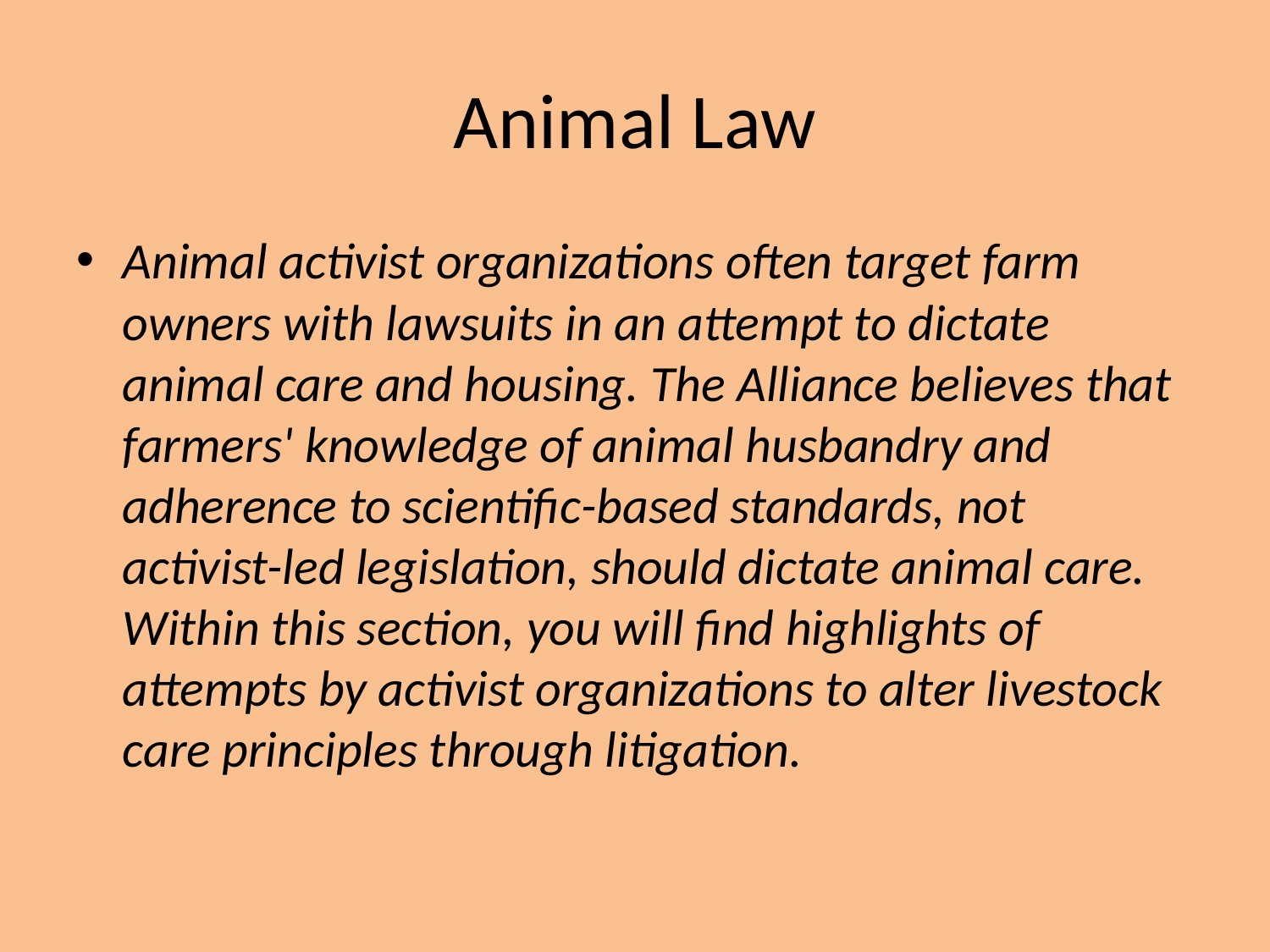

# Animal Law
Animal activist organizations often target farm owners with lawsuits in an attempt to dictate animal care and housing. The Alliance believes that farmers' knowledge of animal husbandry and adherence to scientific-based standards, not activist-led legislation, should dictate animal care. Within this section, you will find highlights of attempts by activist organizations to alter livestock care principles through litigation.